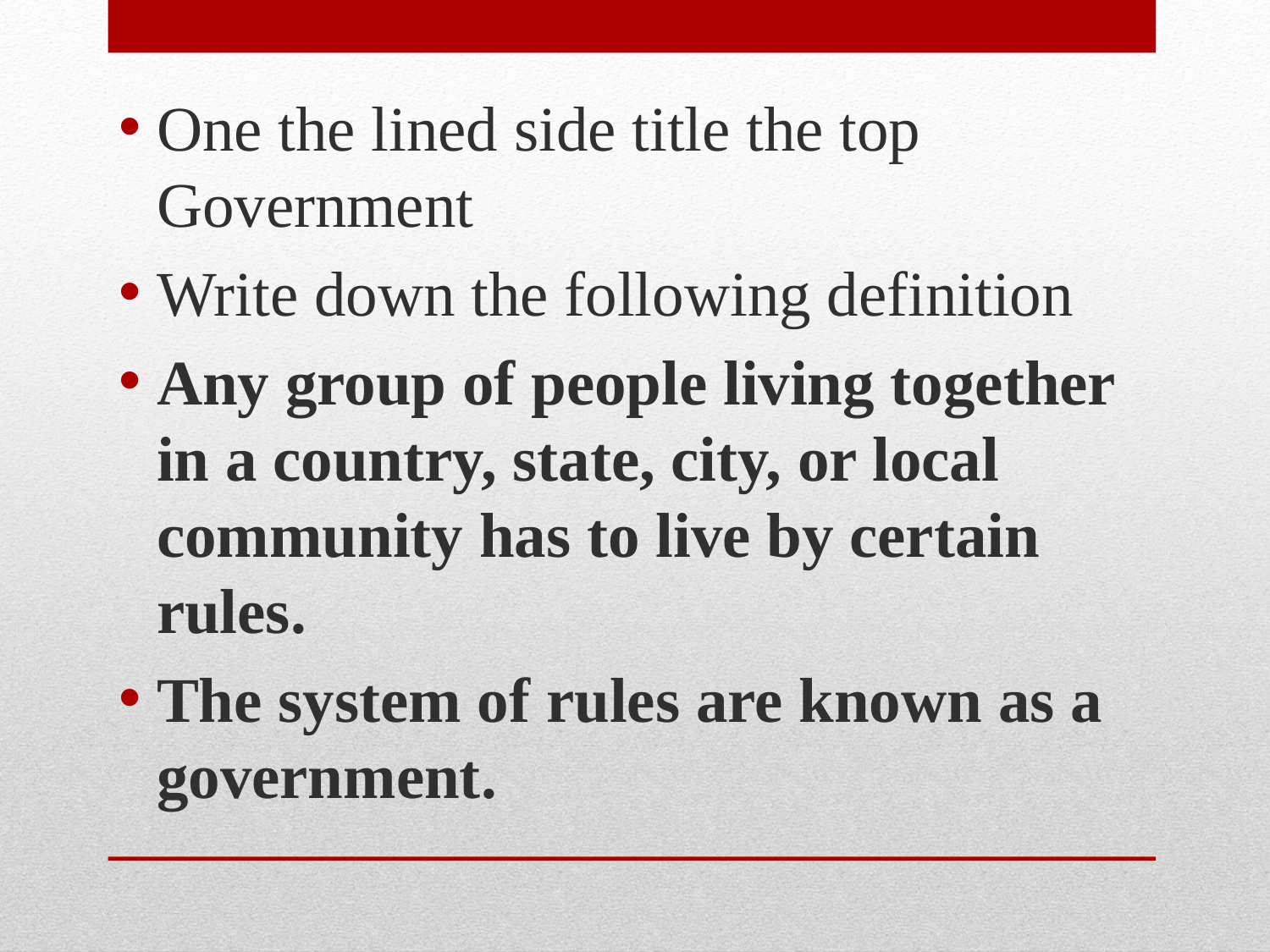

One the lined side title the top Government
Write down the following definition
Any group of people living together in a country, state, city, or local community has to live by certain rules.
The system of rules are known as a government.